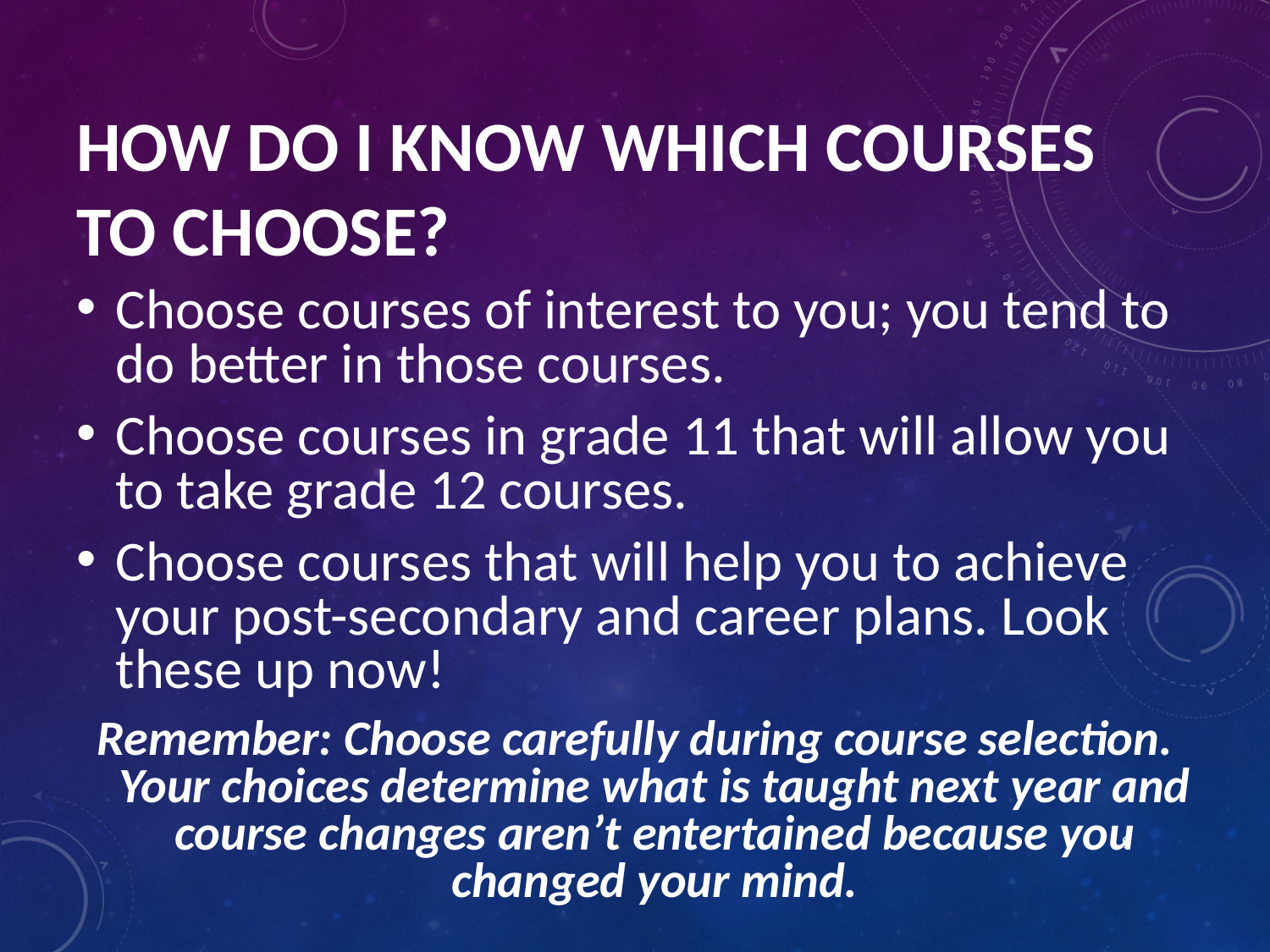

# How do I know which courses to choose?
Choose courses of interest to you; you tend to do better in those courses.
Choose courses in grade 11 that will allow you to take grade 12 courses.
Choose courses that will help you to achieve your post-secondary and career plans. Look these up now!
Remember: Choose carefully during course selection. Your choices determine what is taught next year and course changes aren’t entertained because you changed your mind.
9